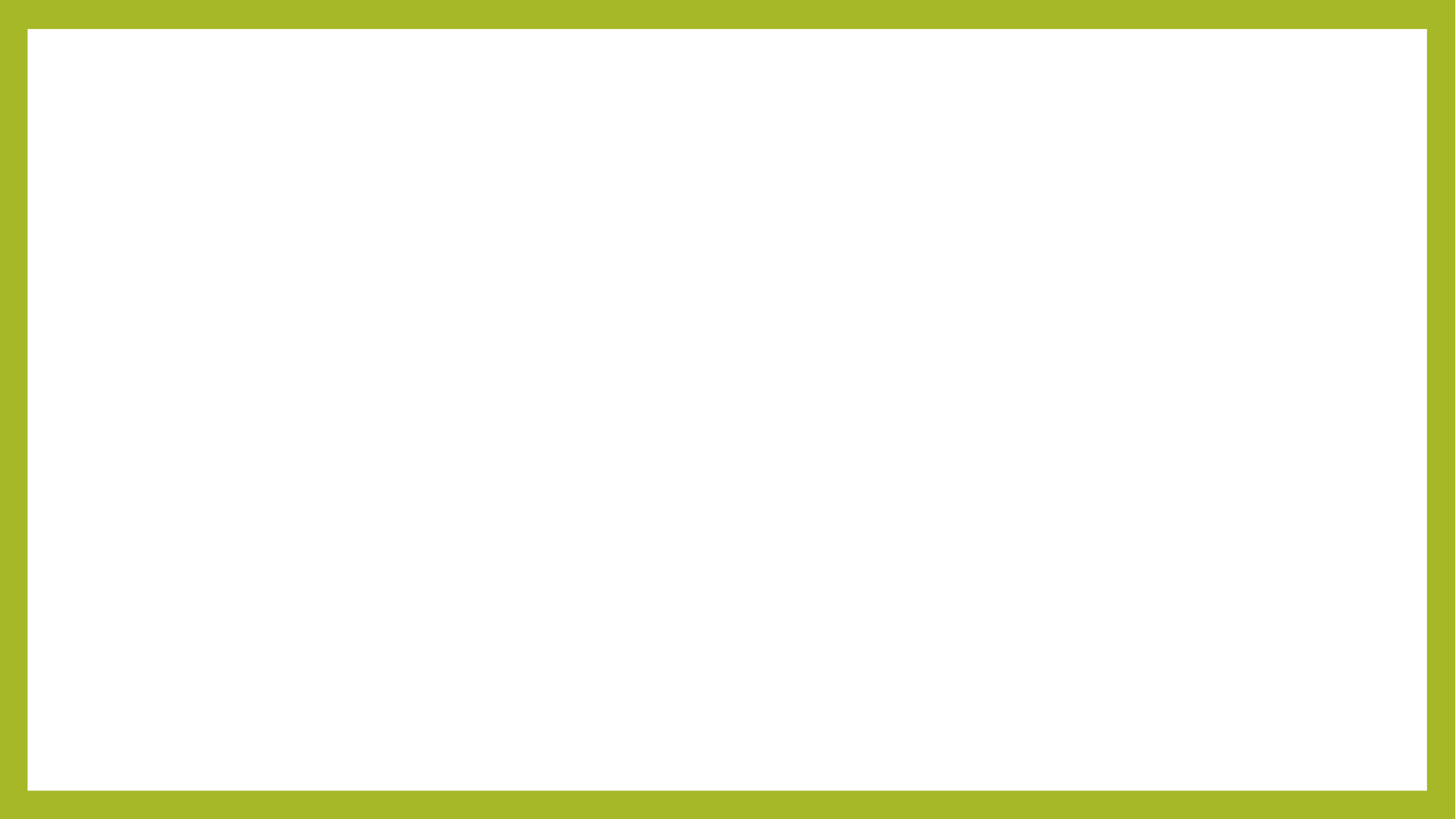

Matthieu 18:34

Et son maître, irrité,
le livra aux bourreaux,
jusqu’à ce qu’il eût payé
tout ce qu’il devait.